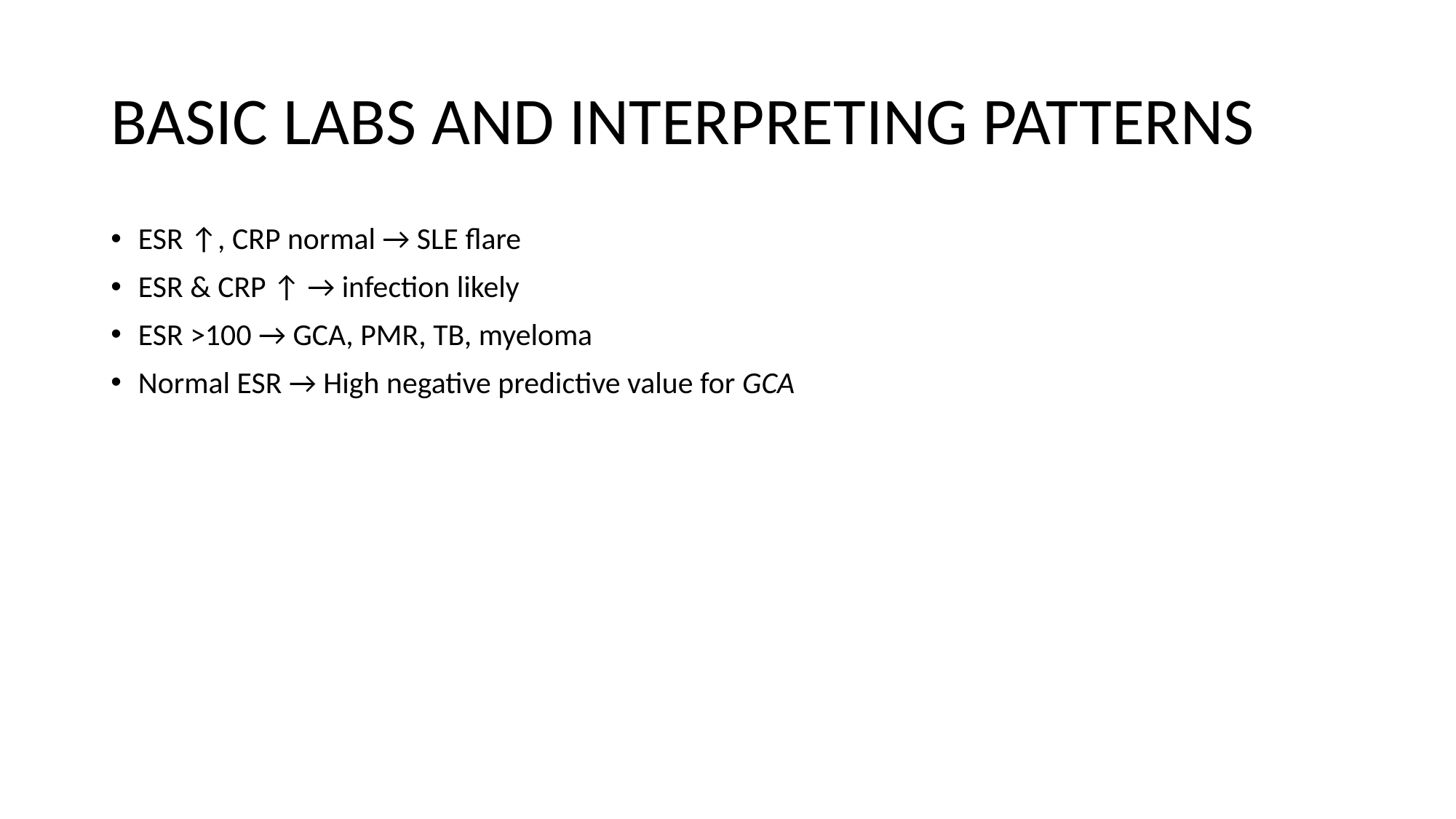

# BASIC LABS AND INTERPRETING PATTERNS
ESR ↑, CRP normal → SLE flare
ESR & CRP ↑ → infection likely
ESR >100 → GCA, PMR, TB, myeloma
Normal ESR → High negative predictive value for GCA